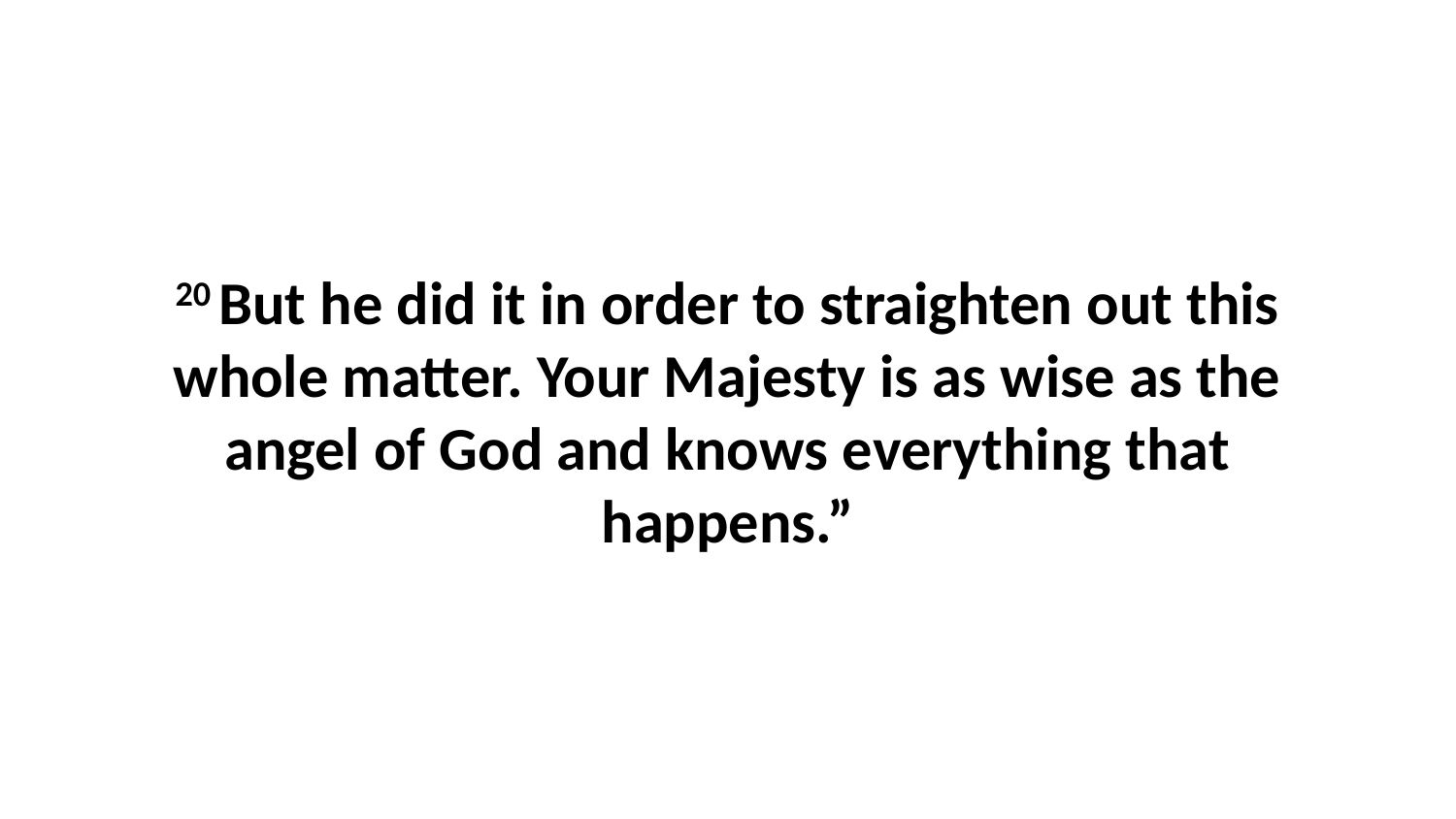

20 But he did it in order to straighten out this whole matter. Your Majesty is as wise as the angel of God and knows everything that happens.”